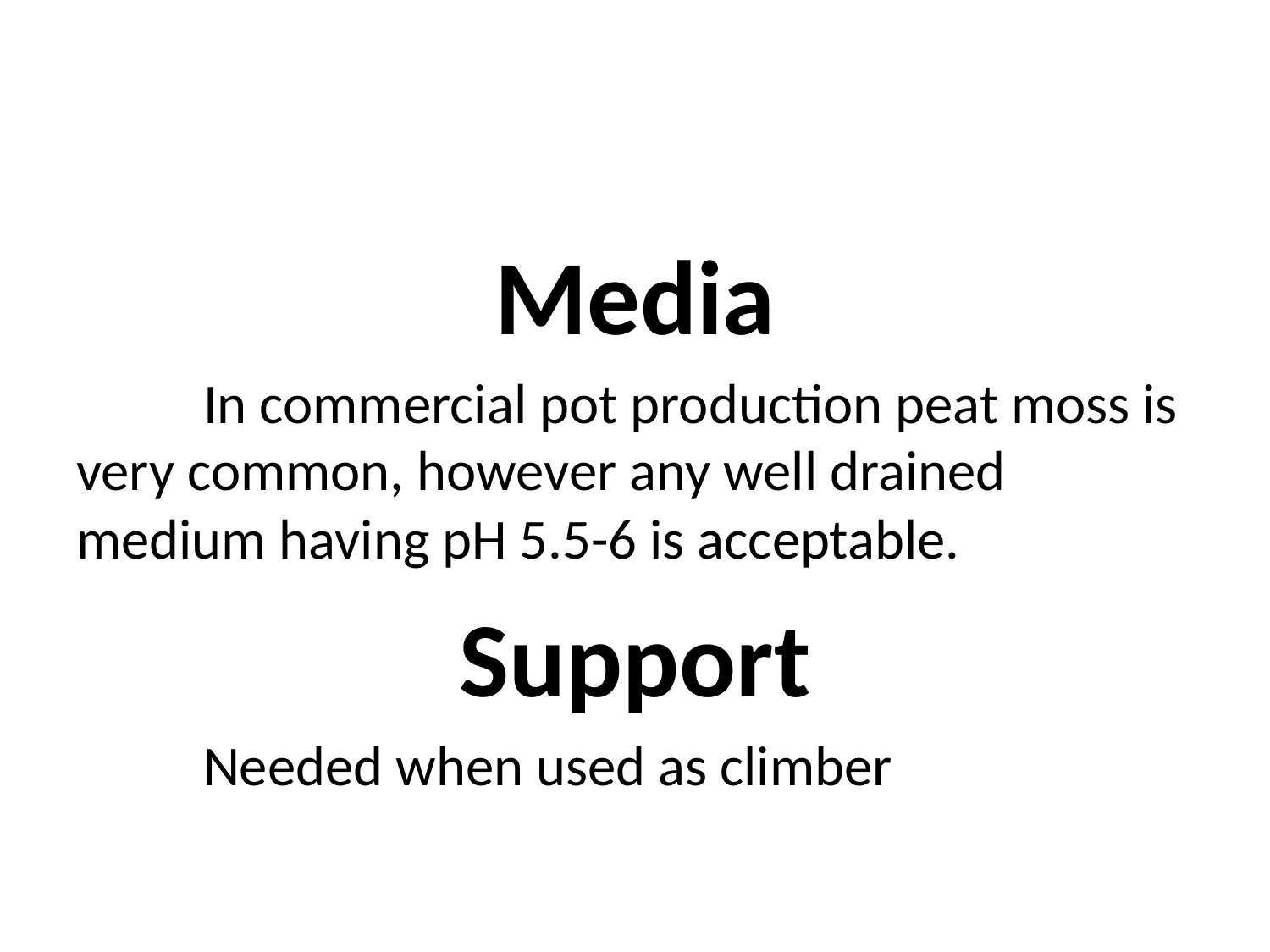

#
Media
	In commercial pot production peat moss is very common, however any well drained medium having pH 5.5-6 is acceptable.
Support
	Needed when used as climber